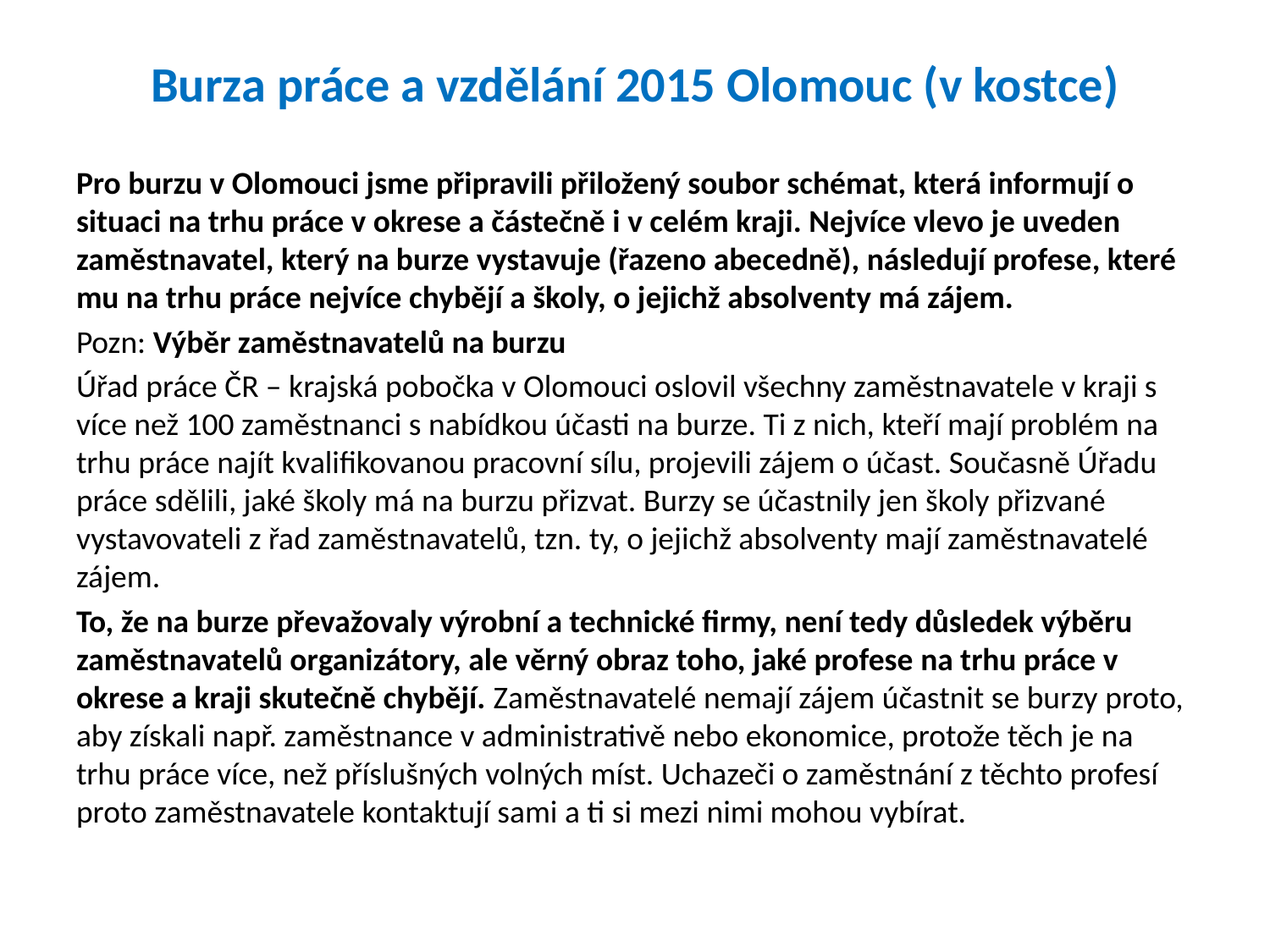

# Burza práce a vzdělání 2015 Olomouc (v kostce)
Pro burzu v Olomouci jsme připravili přiložený soubor schémat, která informují o situaci na trhu práce v okrese a částečně i v celém kraji. Nejvíce vlevo je uveden zaměstnavatel, který na burze vystavuje (řazeno abecedně), následují profese, které mu na trhu práce nejvíce chybějí a školy, o jejichž absolventy má zájem.
Pozn: Výběr zaměstnavatelů na burzu
Úřad práce ČR – krajská pobočka v Olomouci oslovil všechny zaměstnavatele v kraji s více než 100 zaměstnanci s nabídkou účasti na burze. Ti z nich, kteří mají problém na trhu práce najít kvalifikovanou pracovní sílu, projevili zájem o účast. Současně Úřadu práce sdělili, jaké školy má na burzu přizvat. Burzy se účastnily jen školy přizvané vystavovateli z řad zaměstnavatelů, tzn. ty, o jejichž absolventy mají zaměstnavatelé zájem.
To, že na burze převažovaly výrobní a technické firmy, není tedy důsledek výběru zaměstnavatelů organizátory, ale věrný obraz toho, jaké profese na trhu práce v okrese a kraji skutečně chybějí. Zaměstnavatelé nemají zájem účastnit se burzy proto, aby získali např. zaměstnance v administrativě nebo ekonomice, protože těch je na trhu práce více, než příslušných volných míst. Uchazeči o zaměstnání z těchto profesí proto zaměstnavatele kontaktují sami a ti si mezi nimi mohou vybírat.